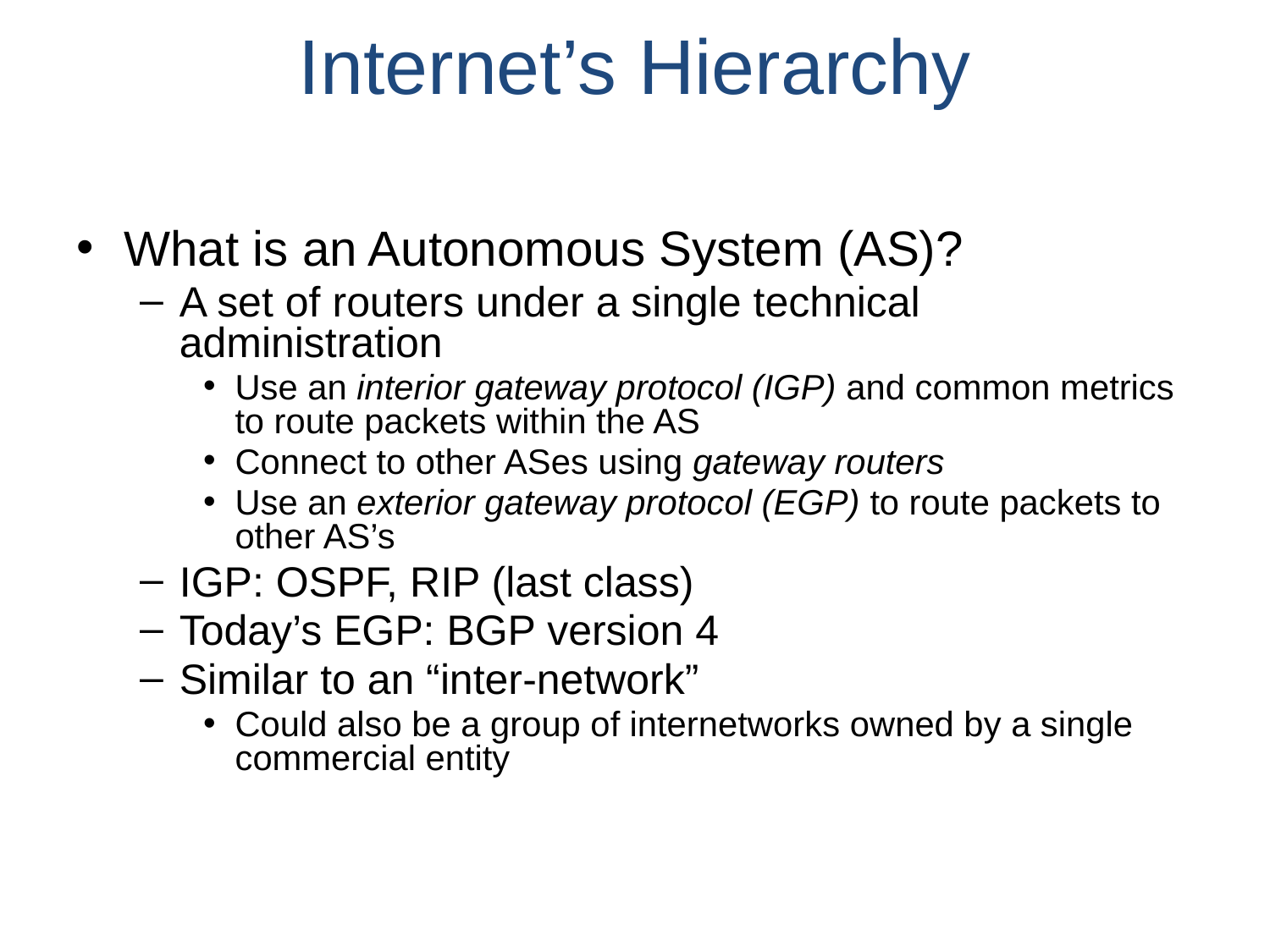

# Internet’s Hierarchy
What is an Autonomous System (AS)?
A set of routers under a single technical administration
Use an interior gateway protocol (IGP) and common metrics to route packets within the AS
Connect to other ASes using gateway routers
Use an exterior gateway protocol (EGP) to route packets to other AS’s
IGP: OSPF, RIP (last class)
Today’s EGP: BGP version 4
Similar to an “inter-network”
Could also be a group of internetworks owned by a single commercial entity